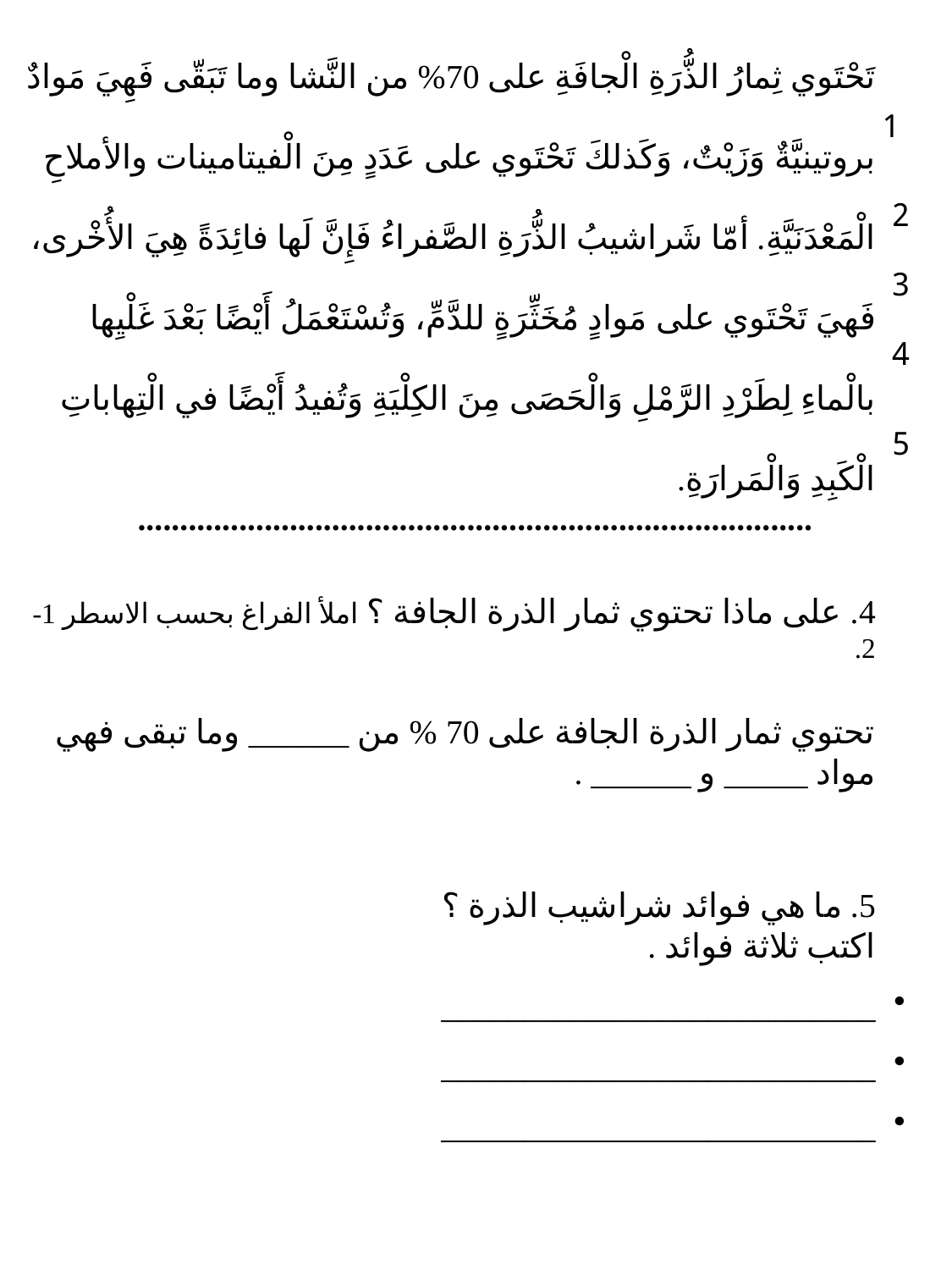

تَحْتَوي ثِمارُ الذُّرَةِ الْجافَةِ على 70% من النَّشا وما تَبَقّى فَهِيَ مَوادٌ بروتينيَّةٌ وَزَيْتٌ، وَكَذلكَ تَحْتَوي على عَدَدٍ مِنَ الْفيتامينات والأملاحِ الْمَعْدَنَيَّةِ. أمّا شَراشيبُ الذُّرَةِ الصَّفراءُ فَإِنَّ لَها فائِدَةً هِيَ الأُخْرى، فَهيَ تَحْتَوي على مَوادٍ مُخَثِّرَةٍ للدَّمِّ، وَتُسْتَعْمَلُ أَيْضًا بَعْدَ غَلْيِها بالْماءِ لِطَرْدِ الرَّمْلِ وَالْحَصَى مِنَ الكِلْيَةِ وَتُفيدُ أَيْضًا في الْتِهاباتِ الْكَبِدِ وَالْمَرارَةِ.
................................................................................

4. على ماذا تحتوي ثمار الذرة الجافة ؟ املأ الفراغ بحسب الاسطر 1-2.

تحتوي ثمار الذرة الجافة على 70 % من ______ وما تبقى فهي مواد _____ و ______ .

5. ما هي فوائد شراشيب الذرة ؟
اكتب ثلاثة فوائد .
__________________________
__________________________
__________________________

1
2
3
4
5